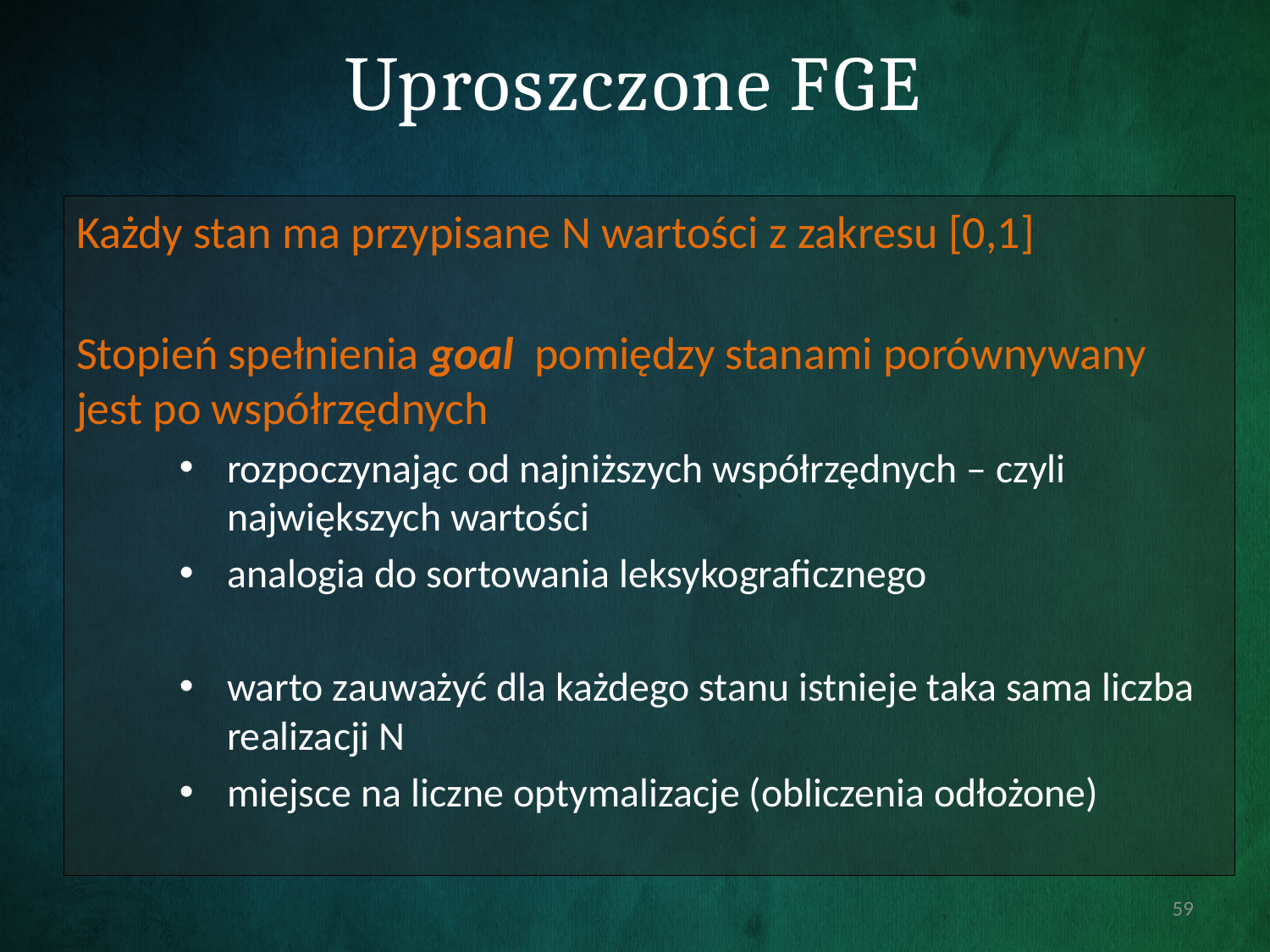

# Uproszczone FGE
Każdy stan ma przypisane N wartości z zakresu [0,1]

Stopień spełnienia goal  pomiędzy stanami porównywany jest po współrzędnych
rozpoczynając od najniższych współrzędnych – czyli największych wartości
analogia do sortowania leksykograficznego

warto zauważyć dla każdego stanu istnieje taka sama liczba realizacji N
miejsce na liczne optymalizacje (obliczenia odłożone)
59